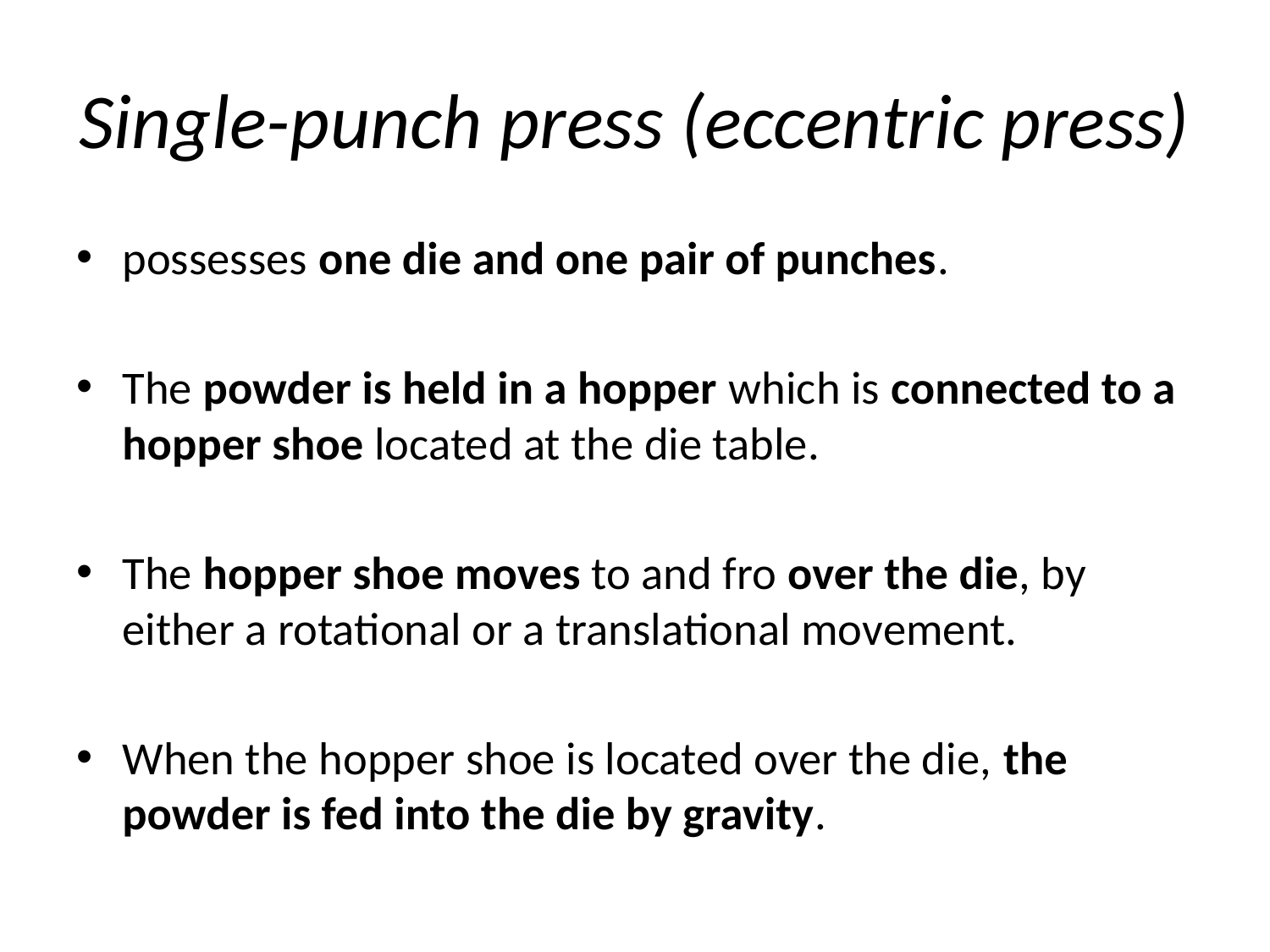

# Single-punch press (eccentric press)
possesses one die and one pair of punches.

The powder is held in a hopper which is connected to a hopper shoe located at the die table.

The hopper shoe moves to and fro over the die, by either a rotational or a translational movement.

When the hopper shoe is located over the die, the powder is fed into the die by gravity.